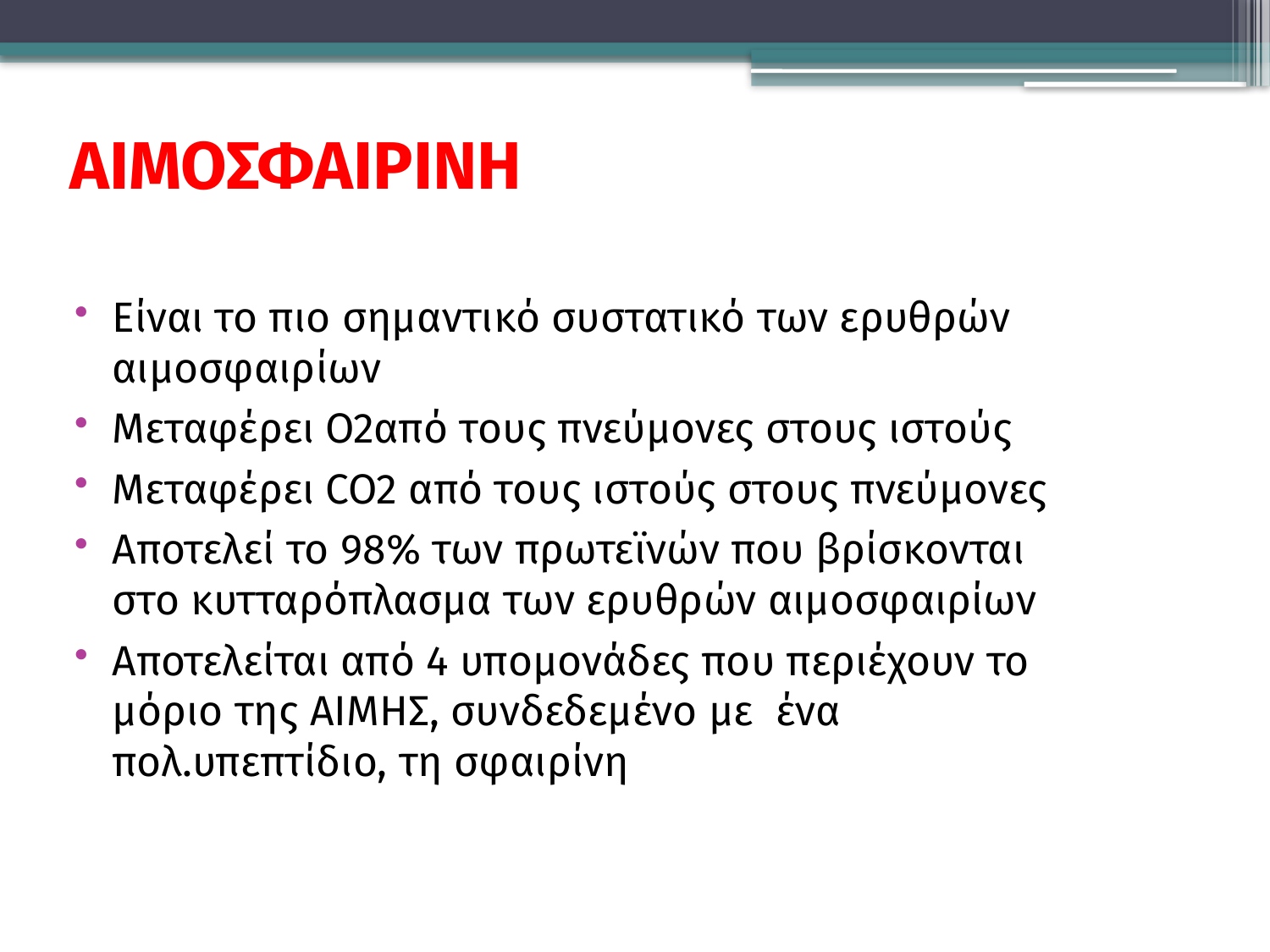

ΑΙΜΟΣΦΑΙΡΙΝΗ

Είναι το πιο σημαντικό συστατικό των ερυθρών αιμοσφαιρίων
Μεταφέρει Ο2από τους πνεύμονες στους ιστούς
Μεταφέρει CO2 από τους ιστούς στους πνεύμονες
Αποτελεί το 98% των πρωτεϊνών που βρίσκονται στο κυτταρόπλασμα των ερυθρών αιμοσφαιρίων
Αποτελείται από 4 υπομονάδες που περιέχουν το μόριο της ΑΙΜΗΣ, συνδεδεμένο με  ένα πολ.υπεπτίδιο, τη σφαιρίνη